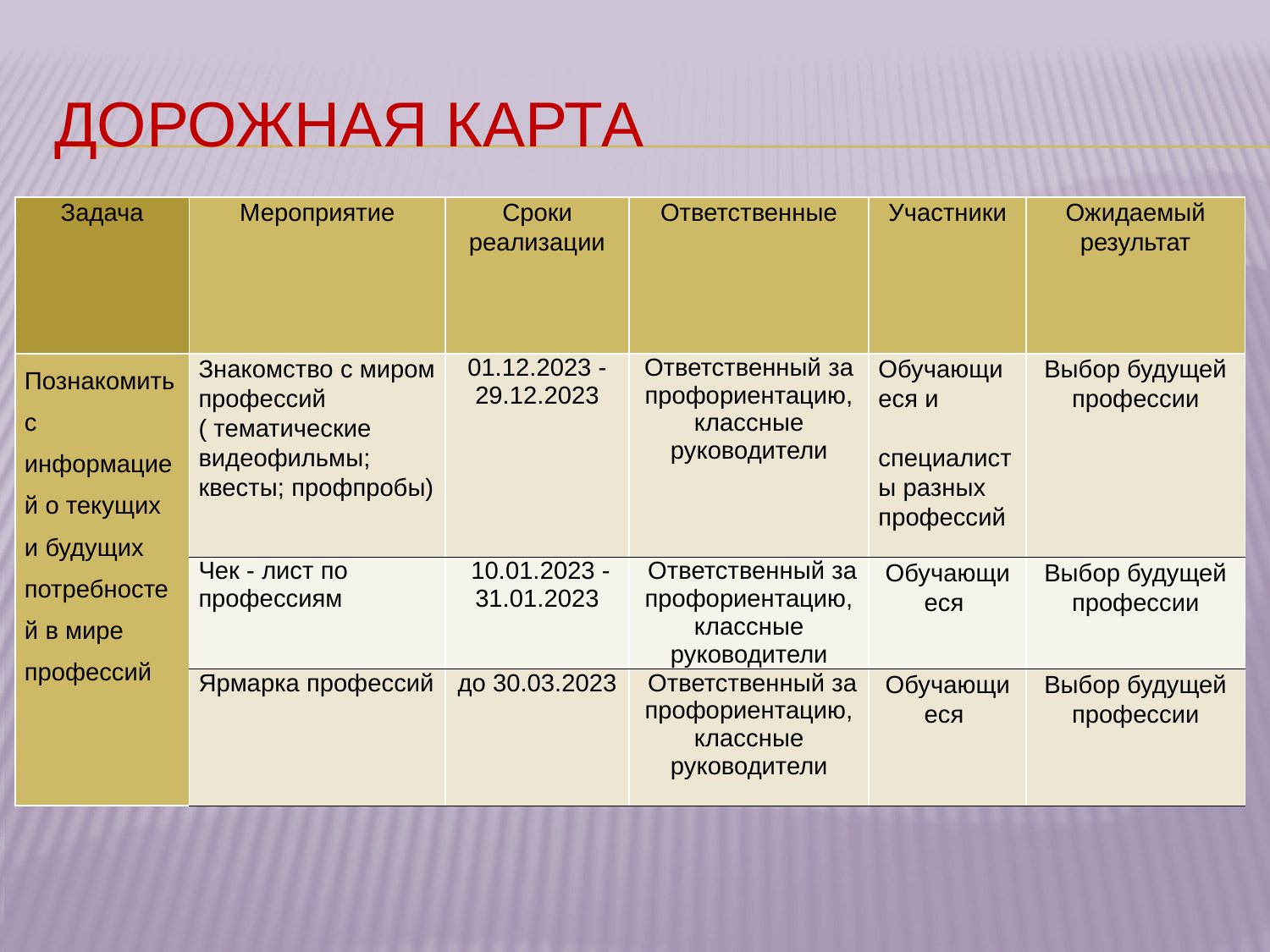

# Дорожная карта
| Задача | Мероприятие | Сроки реализации | Ответственные | Участники | Ожидаемый результат |
| --- | --- | --- | --- | --- | --- |
| Познакомить с информацией о текущих и будущих потребностей в мире профессий | Знакомство с миром профессий ( тематические видеофильмы; квесты; профпробы) | 01.12.2023 -29.12.2023 | Ответственный за профориентацию, классные руководители | Обучающиеся и специалисты разных профессий | Выбор будущей профессии |
|  | Чек - лист по профессиям | 10.01.2023 -31.01.2023 | Ответственный за профориентацию, классные руководители | Обучающиеся | Выбор будущей профессии |
|  | Ярмарка профессий | до 30.03.2023 | Ответственный за профориентацию, классные руководители | Обучающиеся | Выбор будущей профессии |